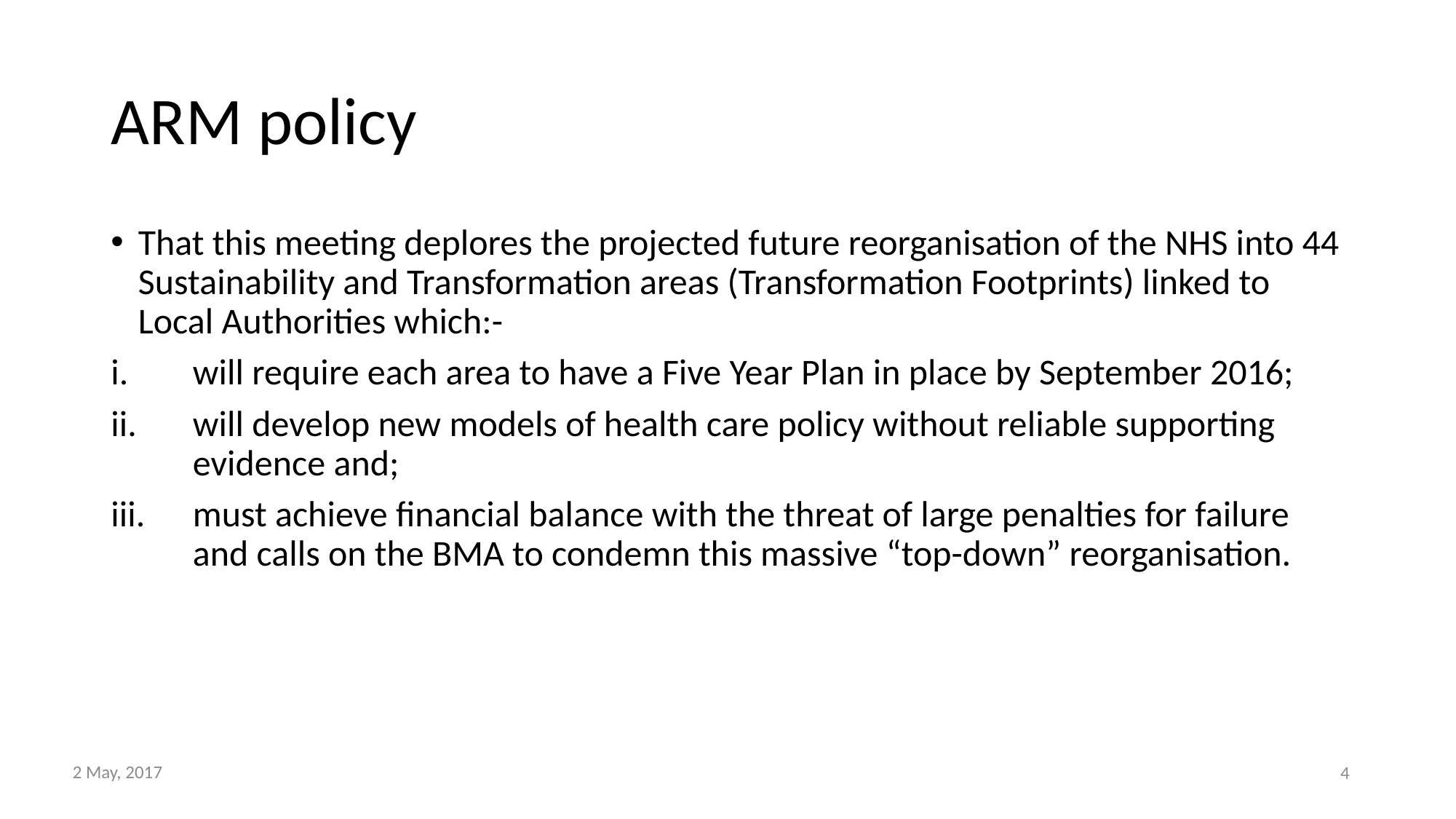

# ARM policy
That this meeting deplores the projected future reorganisation of the NHS into 44 Sustainability and Transformation areas (Transformation Footprints) linked to Local Authorities which:-
will require each area to have a Five Year Plan in place by September 2016;
will develop new models of health care policy without reliable supporting evidence and;
must achieve financial balance with the threat of large penalties for failure and calls on the BMA to condemn this massive “top-down” reorganisation.
2 May, 2017
4